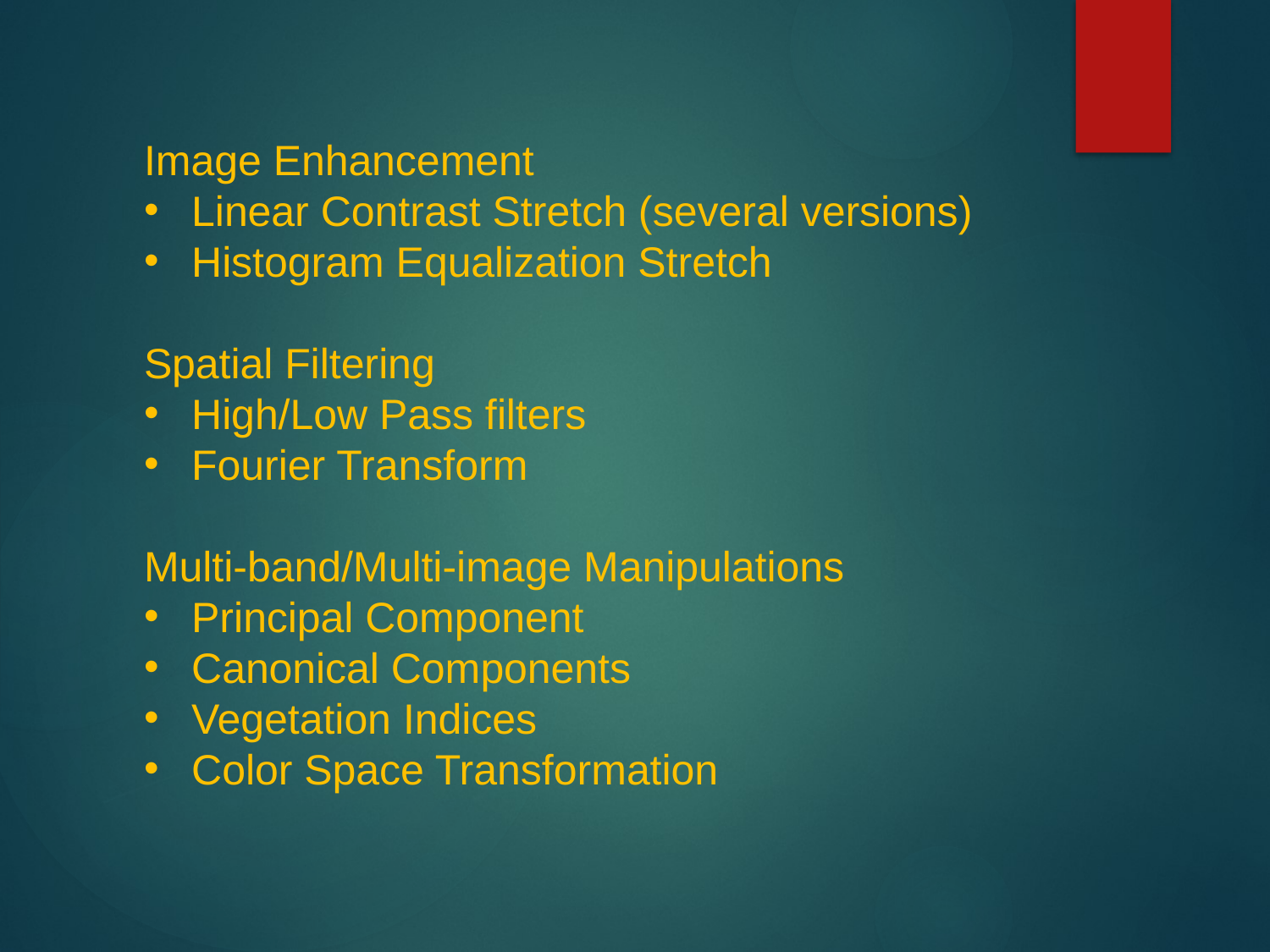

Image Enhancement
Linear Contrast Stretch (several versions)
Histogram Equalization Stretch

Spatial Filtering
High/Low Pass filters
Fourier Transform

Multi-band/Multi-image Manipulations
Principal Component
Canonical Components
Vegetation Indices
Color Space Transformation